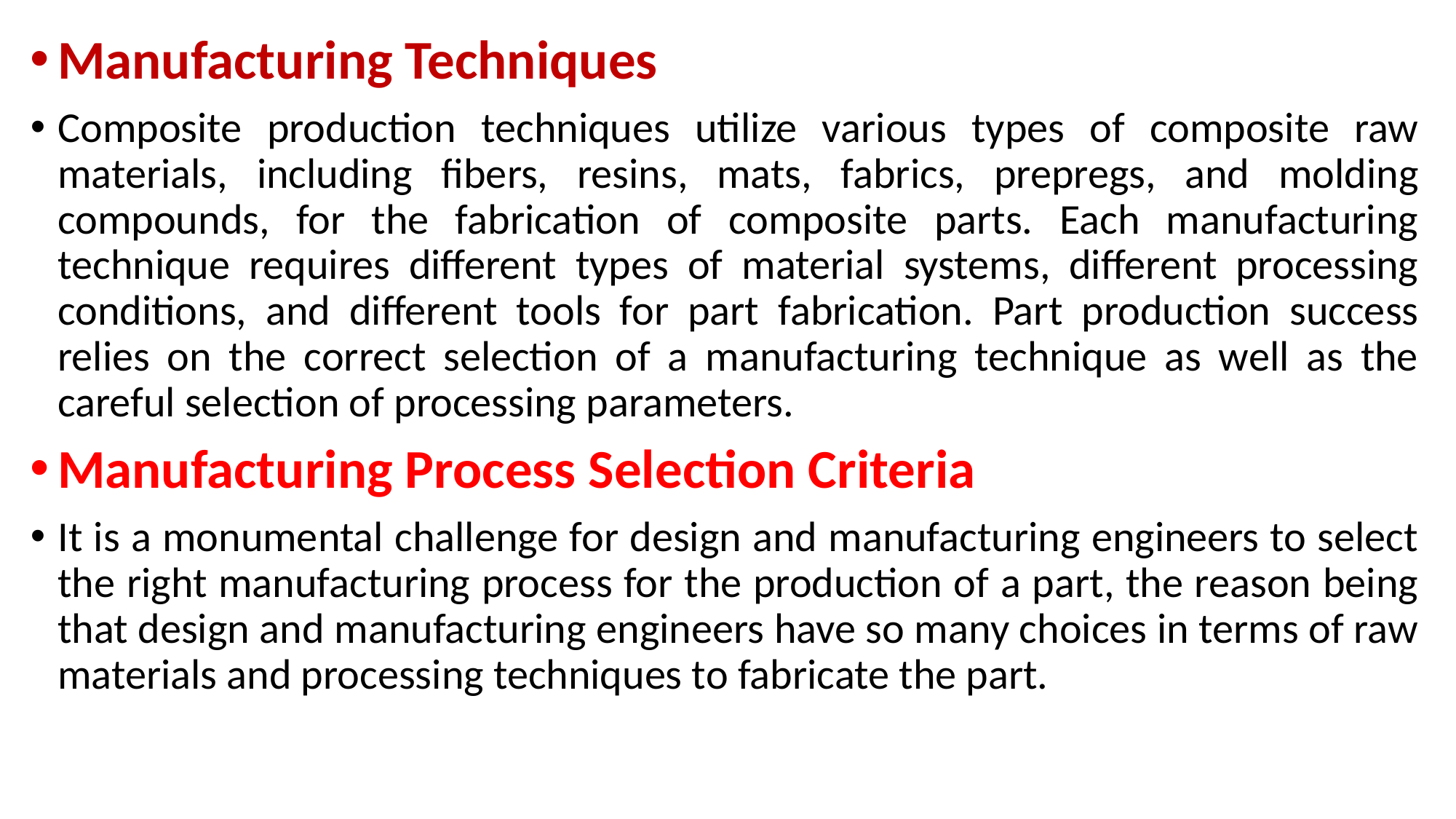

Manufacturing Techniques
Composite production techniques utilize various types of composite raw materials, including fibers, resins, mats, fabrics, prepregs, and molding compounds, for the fabrication of composite parts. Each manufacturing technique requires different types of material systems, different processing conditions, and different tools for part fabrication. Part production success relies on the correct selection of a manufacturing technique as well as the careful selection of processing parameters.
Manufacturing Process Selection Criteria
It is a monumental challenge for design and manufacturing engineers to select the right manufacturing process for the production of a part, the reason being that design and manufacturing engineers have so many choices in terms of raw materials and processing techniques to fabricate the part.